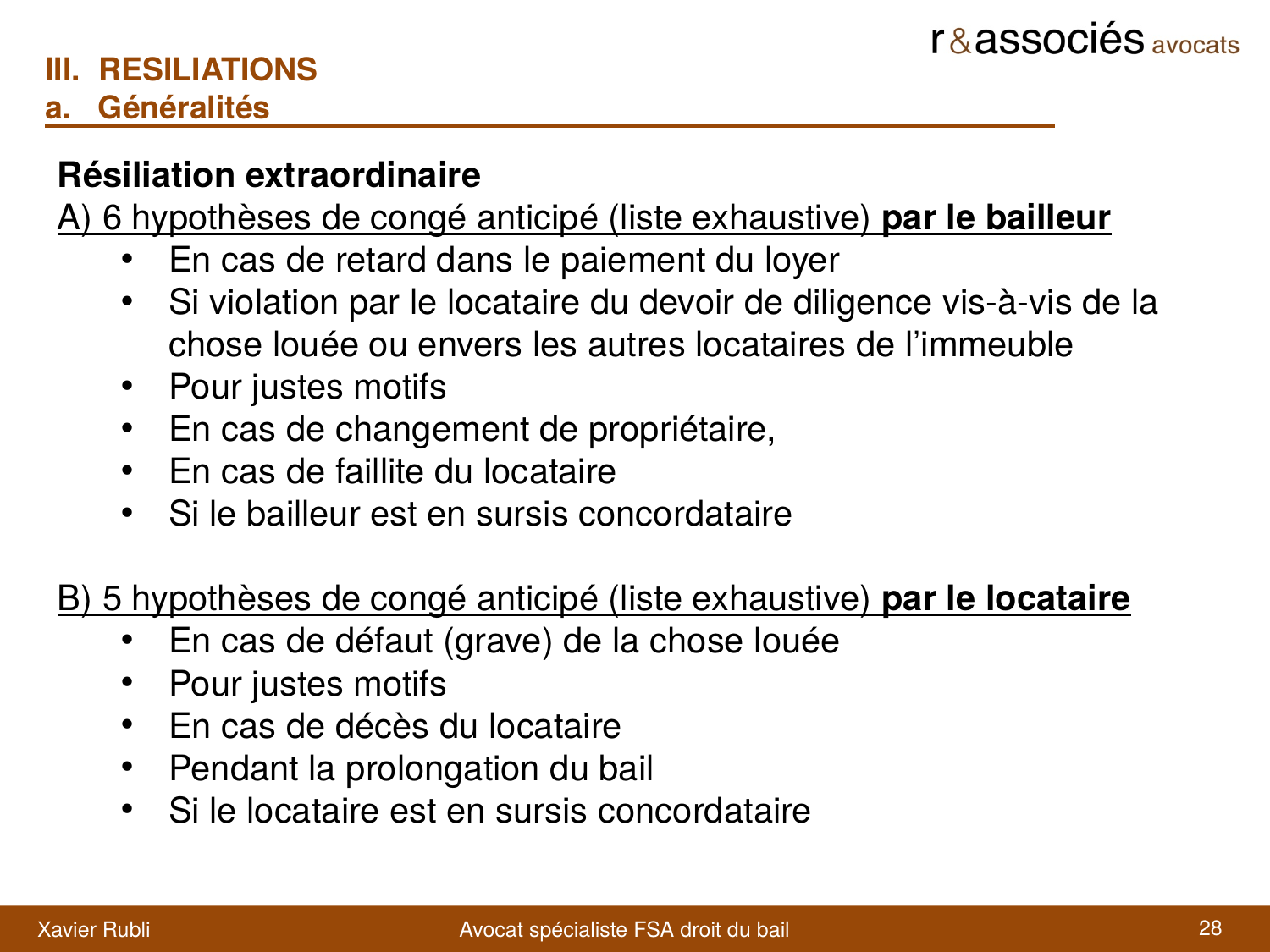

III.  RESILIATIONS
a.   Généralités

Résiliation extraordinaire
A) 6 hypothèses de congé anticipé (liste exhaustive) par le bailleur
En cas de retard dans le paiement du loyer
Si violation par le locataire du devoir de diligence vis-à-vis de la chose louée ou envers les autres locataires de l’immeuble
Pour justes motifs
En cas de changement de propriétaire,
En cas de faillite du locataire
Si le bailleur est en sursis concordataire

B) 5 hypothèses de congé anticipé (liste exhaustive) par le locataire
En cas de défaut (grave) de la chose louée
Pour justes motifs
En cas de décès du locataire
Pendant la prolongation du bail
Si le locataire est en sursis concordataire